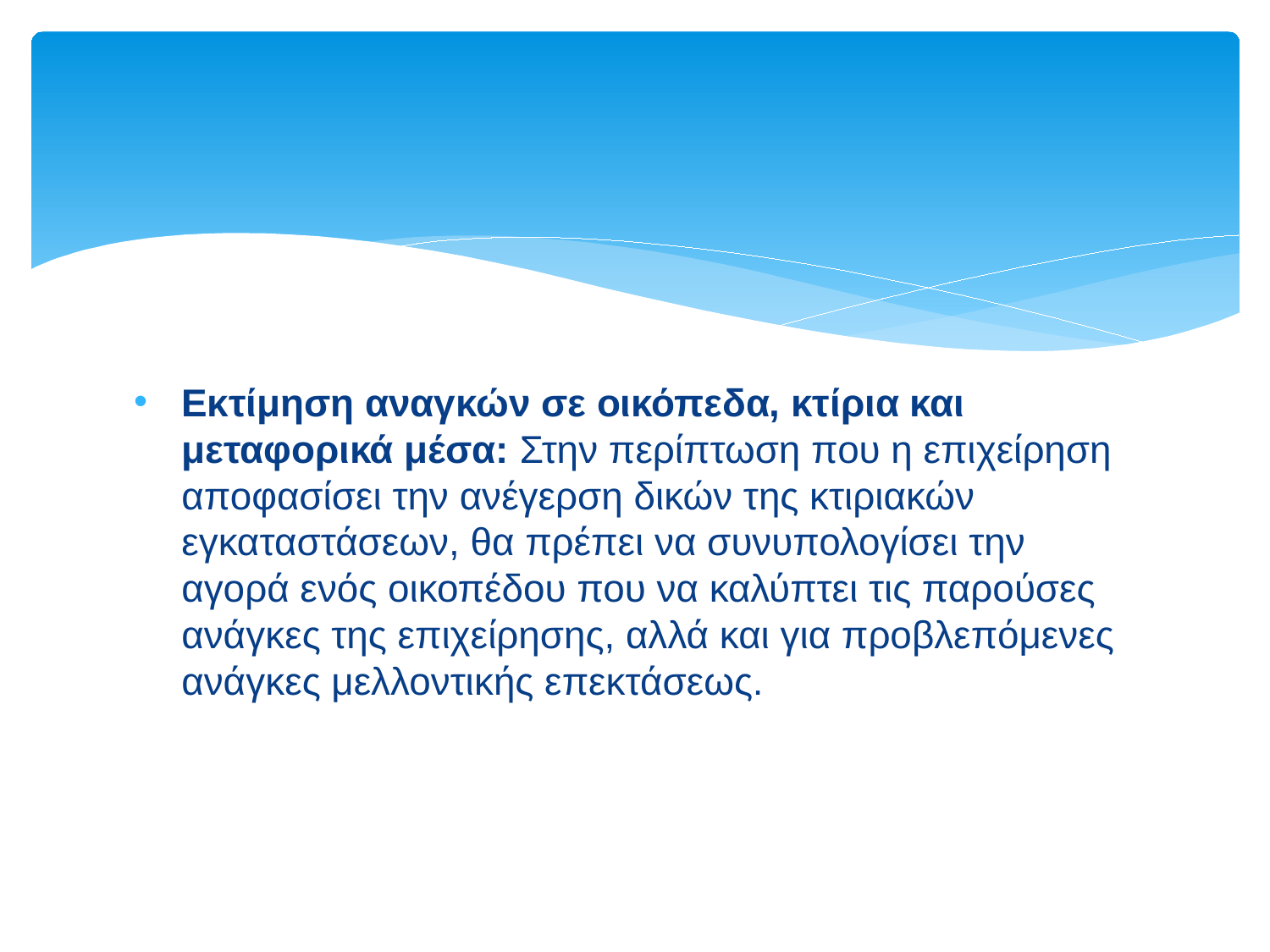

#
Εκτίμηση αναγκών σε οικόπεδα, κτίρια και μεταφορικά μέσα: Στην περίπτωση που η επιχείρηση αποφασίσει την ανέγερση δικών της κτιριακών εγκαταστάσεων, θα πρέπει να συνυπολογίσει την αγορά ενός οικοπέδου που να καλύπτει τις παρούσες ανάγκες της επιχείρησης, αλλά και για προβλεπόμενες ανάγκες μελλοντικής επεκτάσεως.